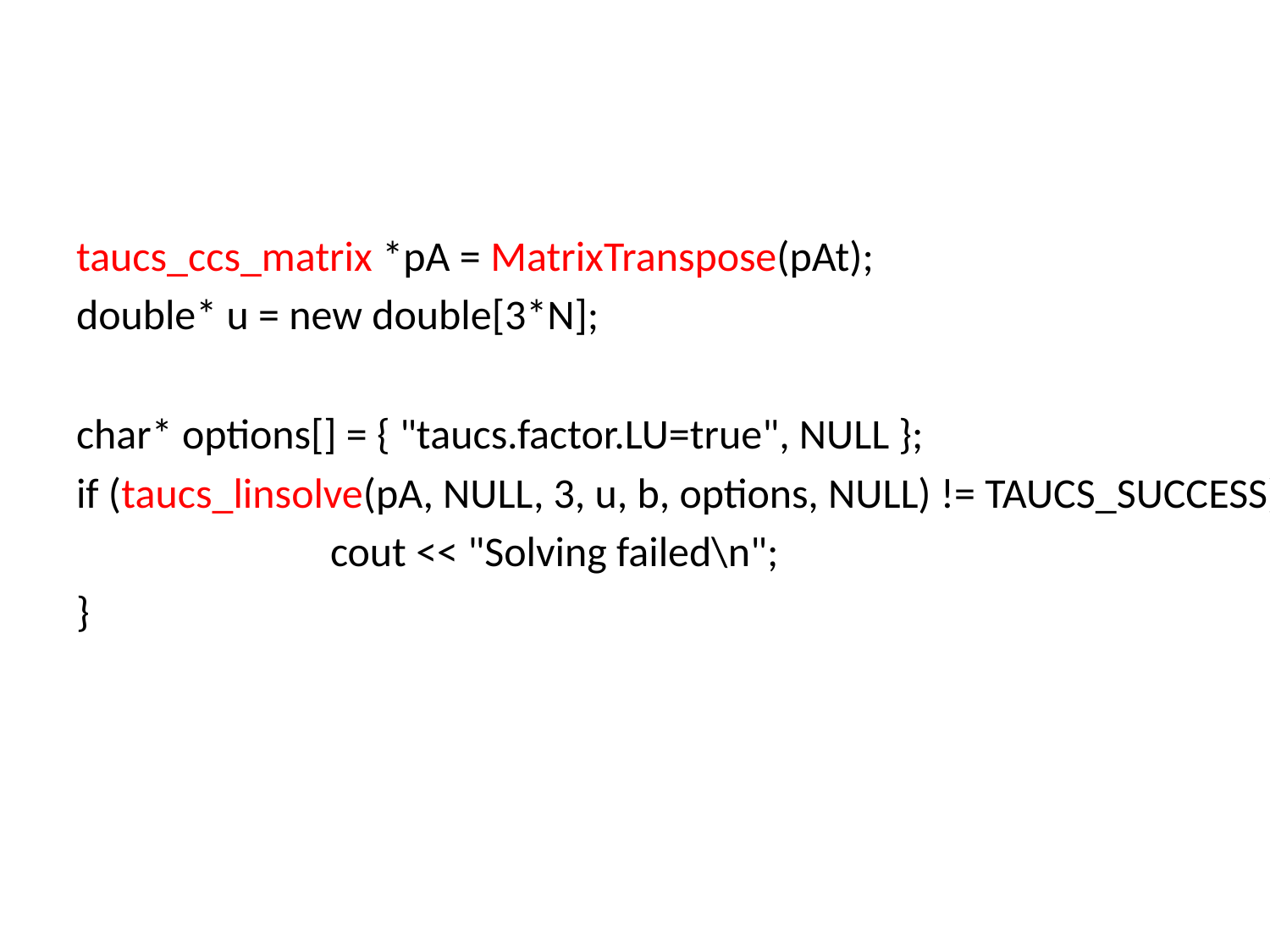

#
taucs_ccs_matrix *pA = MatrixTranspose(pAt);
double* u = new double[3*N];

char* options[] = { "taucs.factor.LU=true", NULL };
if (taucs_linsolve(pA, NULL, 3, u, b, options, NULL) != TAUCS_SUCCESS) {
		cout << "Solving failed\n";
}